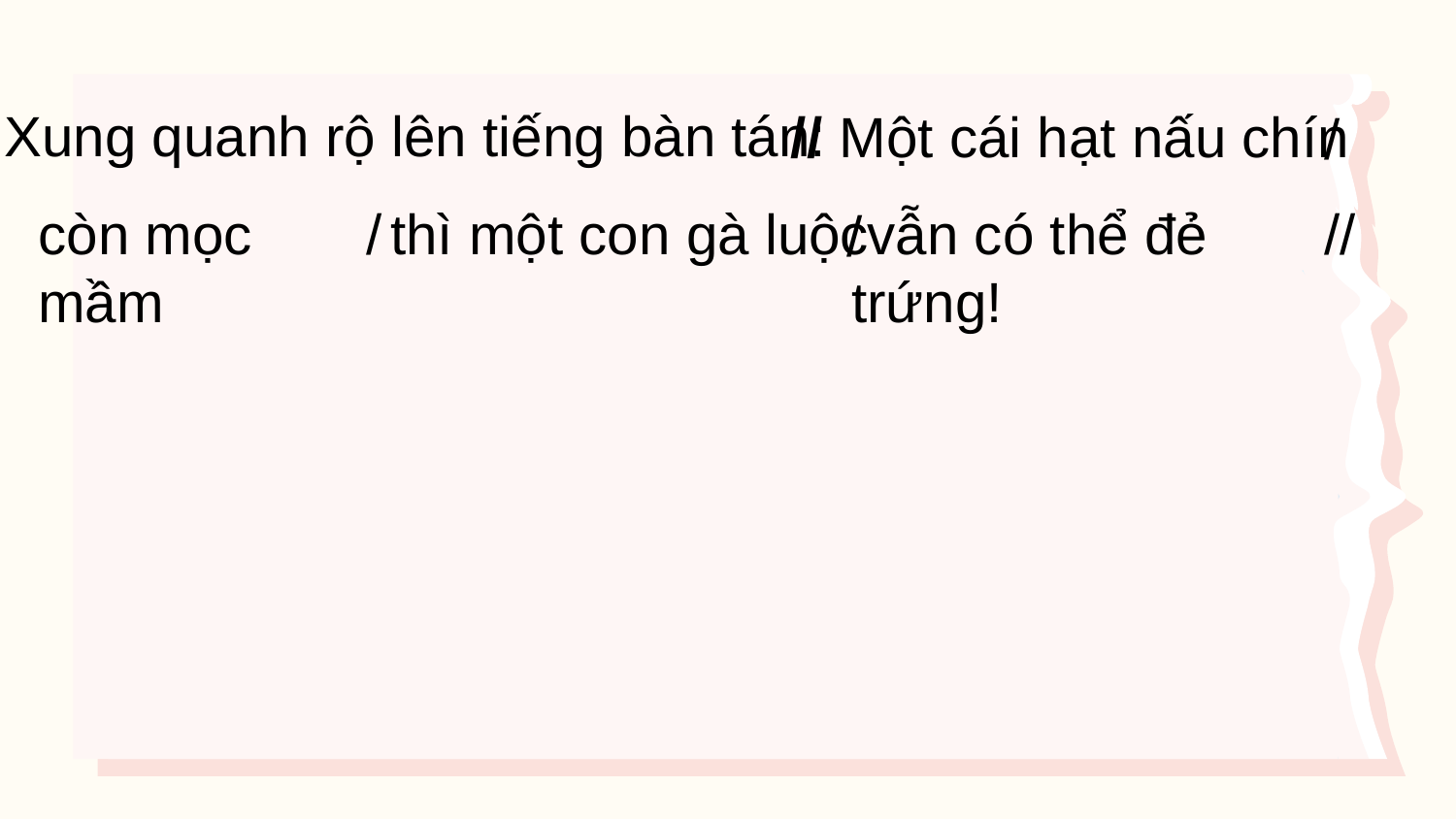

# Xung quanh rộ lên tiếng bàn tán:
//
Một cái hạt nấu chín
/
còn mọc mầm
/
thì một con gà luộc
 vẫn có thể đẻ trứng!
//
/